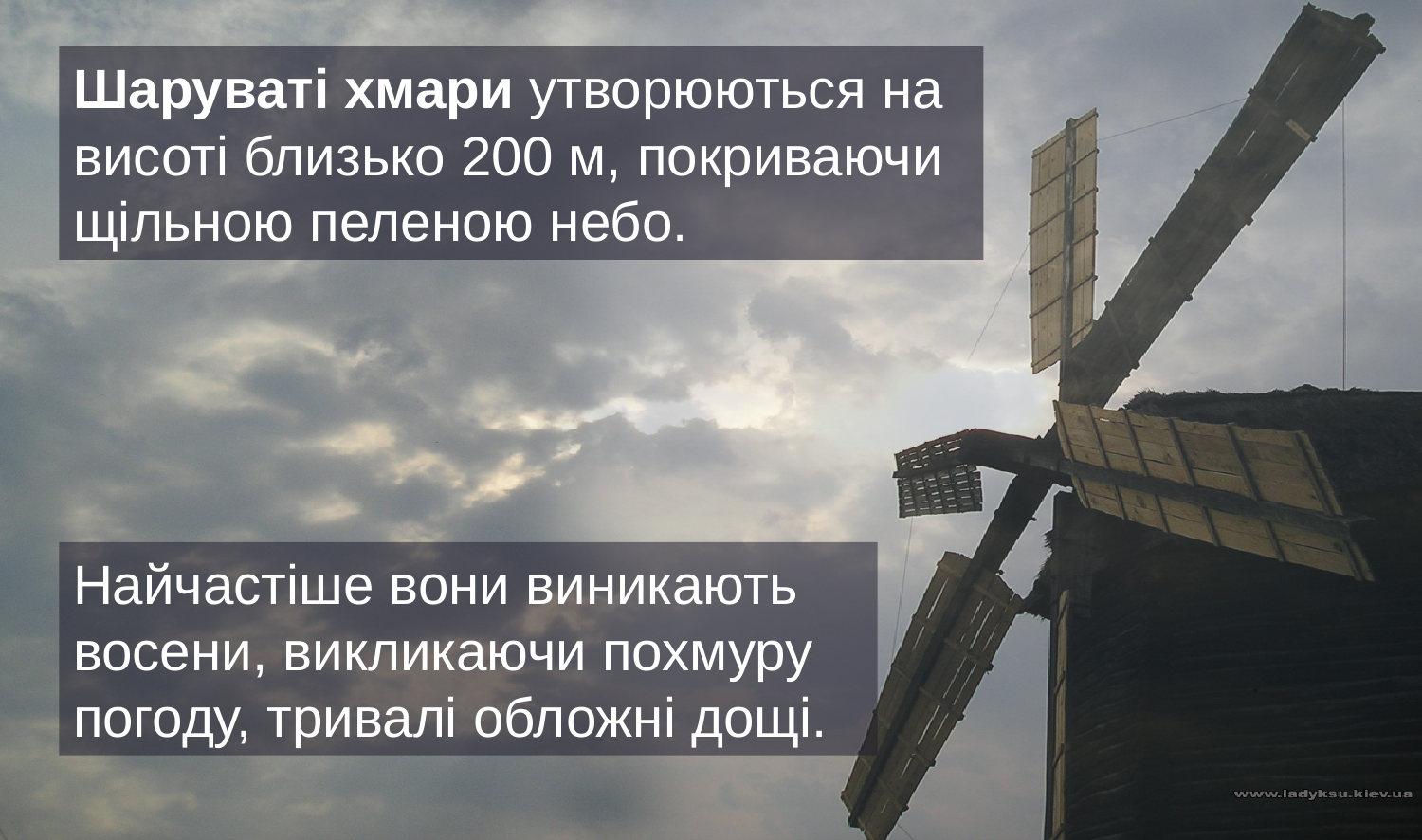

Шаруваті хмари утворюються на висоті близько 200 м, покриваючи щільною пеленою небо.
Найчастіше вони виникають восени, викликаючи похмуру погоду, тривалі обложні дощі.